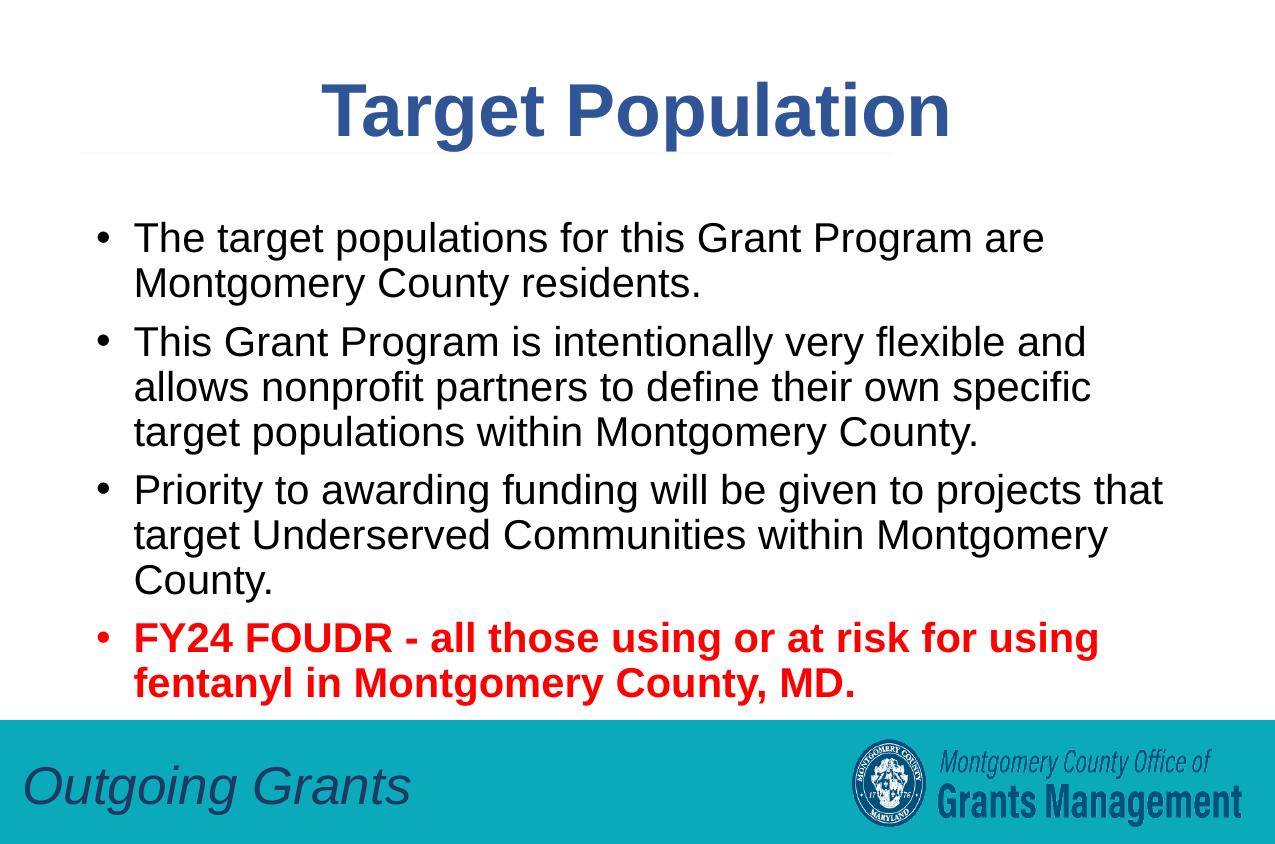

Target Population

The target populations for this Grant Program are Montgomery County residents.
This Grant Program is intentionally very flexible and allows nonprofit partners to define their own specific target populations within Montgomery County.
Priority to awarding funding will be given to projects that target Underserved Communities within Montgomery County.
FY24 FOUDR - all those using or at risk for using fentanyl in Montgomery County, MD.